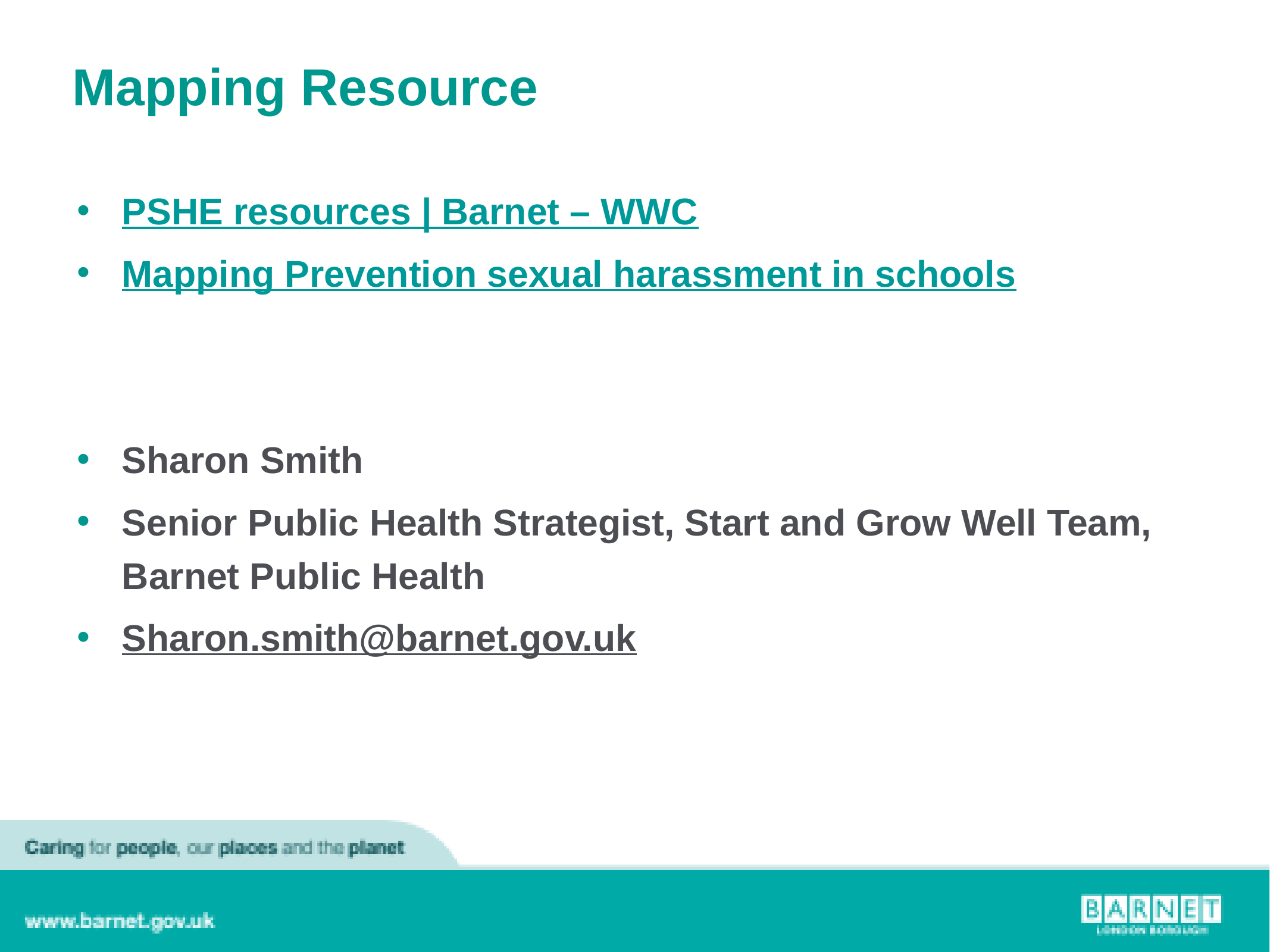

# Mapping Resource
PSHE resources | Barnet – WWC
Mapping Prevention sexual harassment in schools

Sharon Smith
Senior Public Health Strategist, Start and Grow Well Team, Barnet Public Health
Sharon.smith@barnet.gov.uk